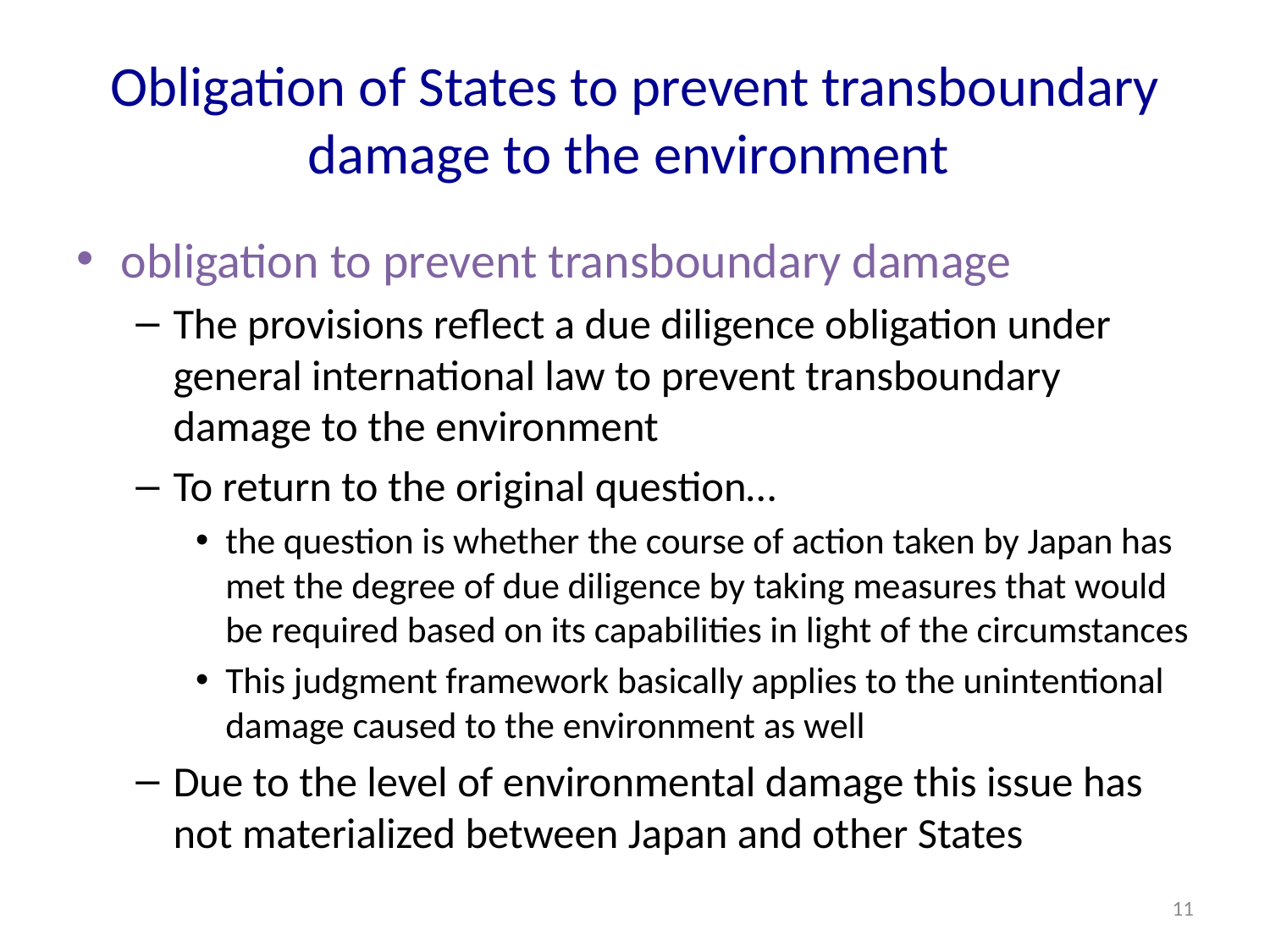

# Obligation of States to prevent transboundary damage to the environment
obligation to prevent transboundary damage
The provisions reflect a due diligence obligation under general international law to prevent transboundary damage to the environment
To return to the original question…
the question is whether the course of action taken by Japan has met the degree of due diligence by taking measures that would be required based on its capabilities in light of the circumstances
This judgment framework basically applies to the unintentional damage caused to the environment as well
Due to the level of environmental damage this issue has not materialized between Japan and other States

11